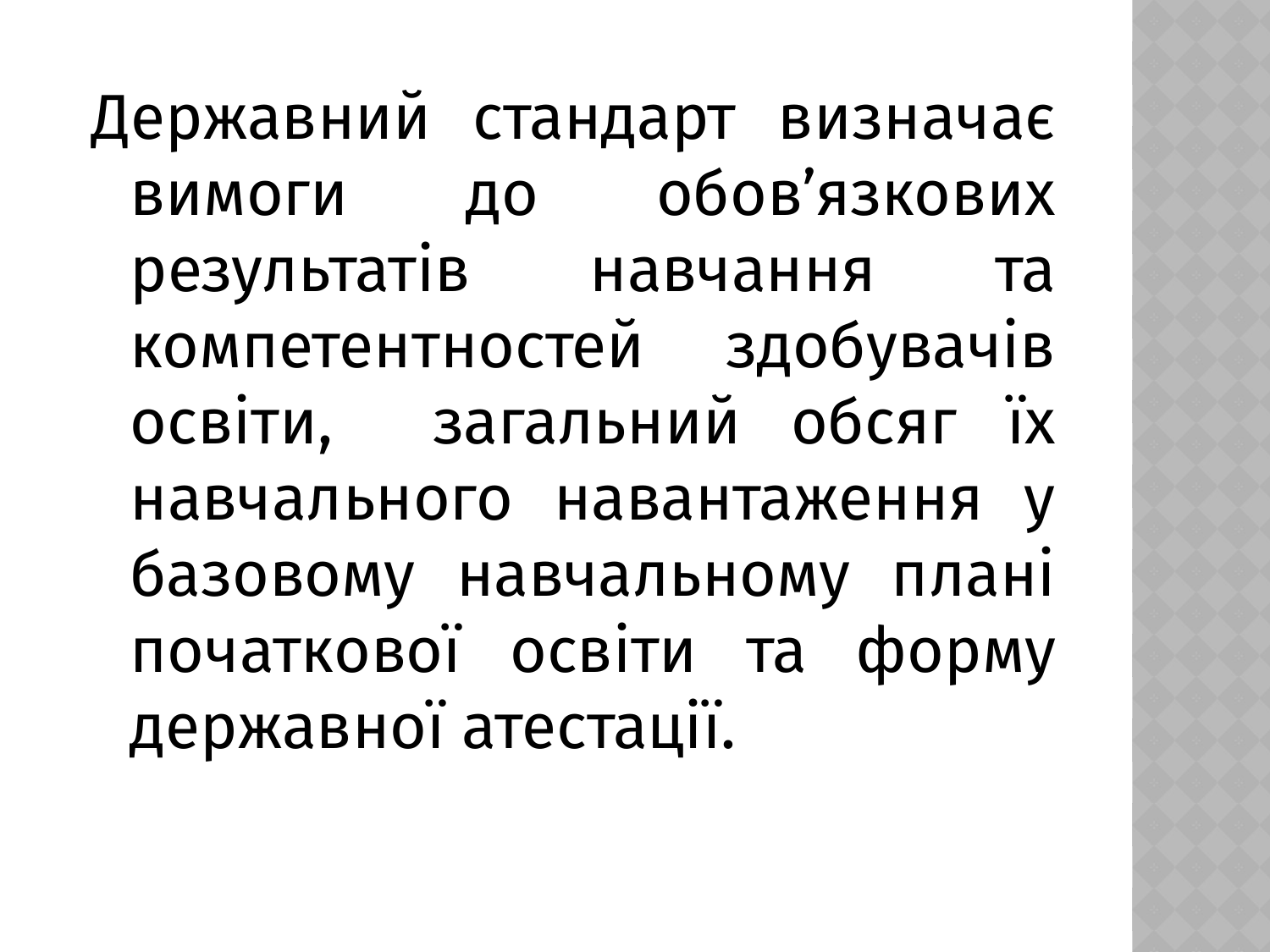

Державний стандарт визначає вимоги до обов’язкових результатів навчання та компетентностей здобувачів освіти,  загальний обсяг їх навчального навантаження у базовому навчальному плані початкової освіти та форму державної атестації.